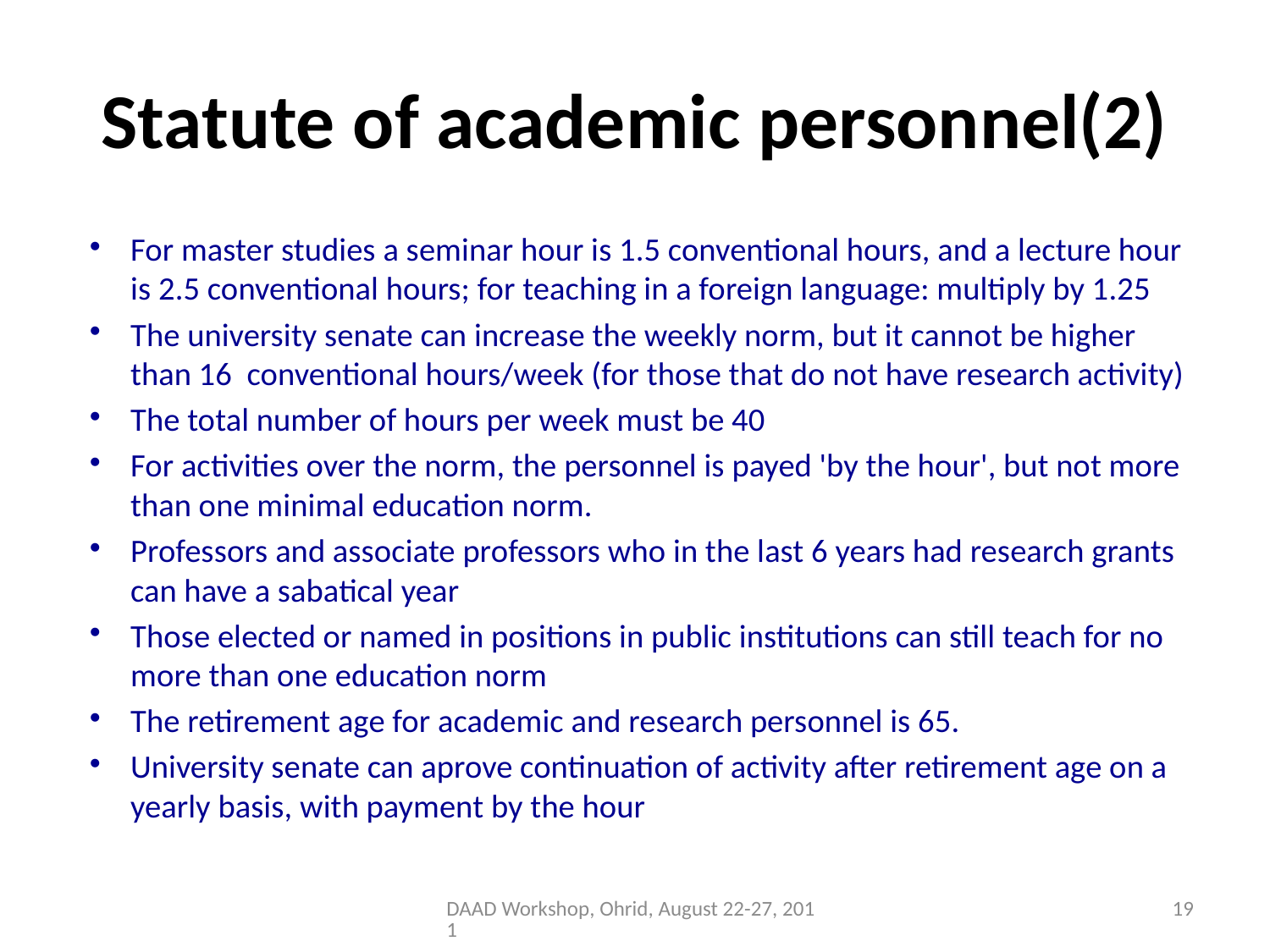

# Statute of academic personnel(2)
For master studies a seminar hour is 1.5 conventional hours, and a lecture hour is 2.5 conventional hours; for teaching in a foreign language: multiply by 1.25
The university senate can increase the weekly norm, but it cannot be higher than 16  conventional hours/week (for those that do not have research activity)
The total number of hours per week must be 40
For activities over the norm, the personnel is payed 'by the hour', but not more than one minimal education norm.
Professors and associate professors who in the last 6 years had research grants can have a sabatical year
Those elected or named in positions in public institutions can still teach for no more than one education norm
The retirement age for academic and research personnel is 65.
University senate can aprove continuation of activity after retirement age on a yearly basis, with payment by the hour

DAAD Workshop, Ohrid, August 22-27, 2011
19